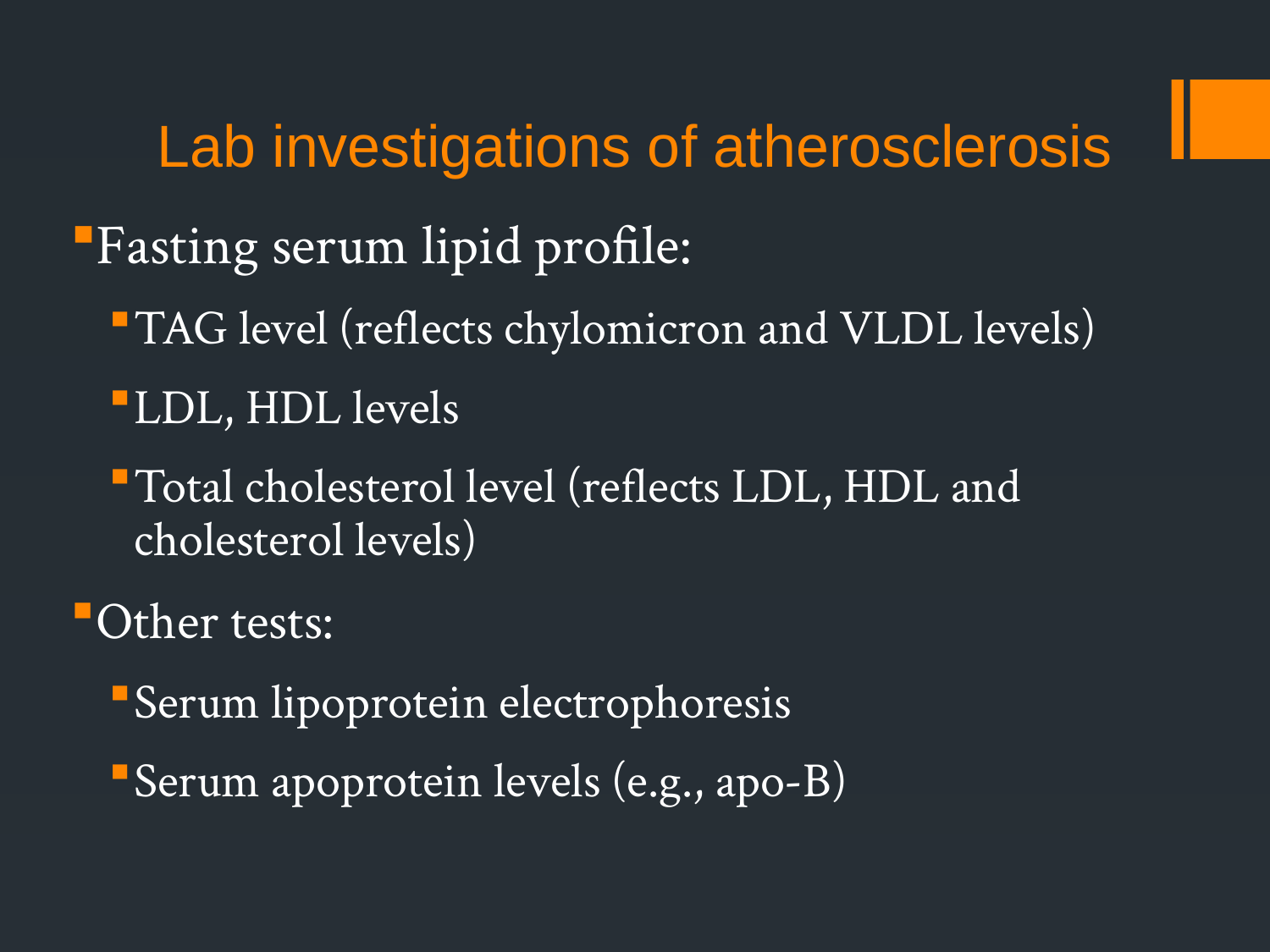

# Lab investigations of atherosclerosis
Fasting serum lipid profile:
TAG level (reflects chylomicron and VLDL levels)
LDL, HDL levels
Total cholesterol level (reflects LDL, HDL and cholesterol levels)
Other tests:
Serum lipoprotein electrophoresis
Serum apoprotein levels (e.g., apo-B)